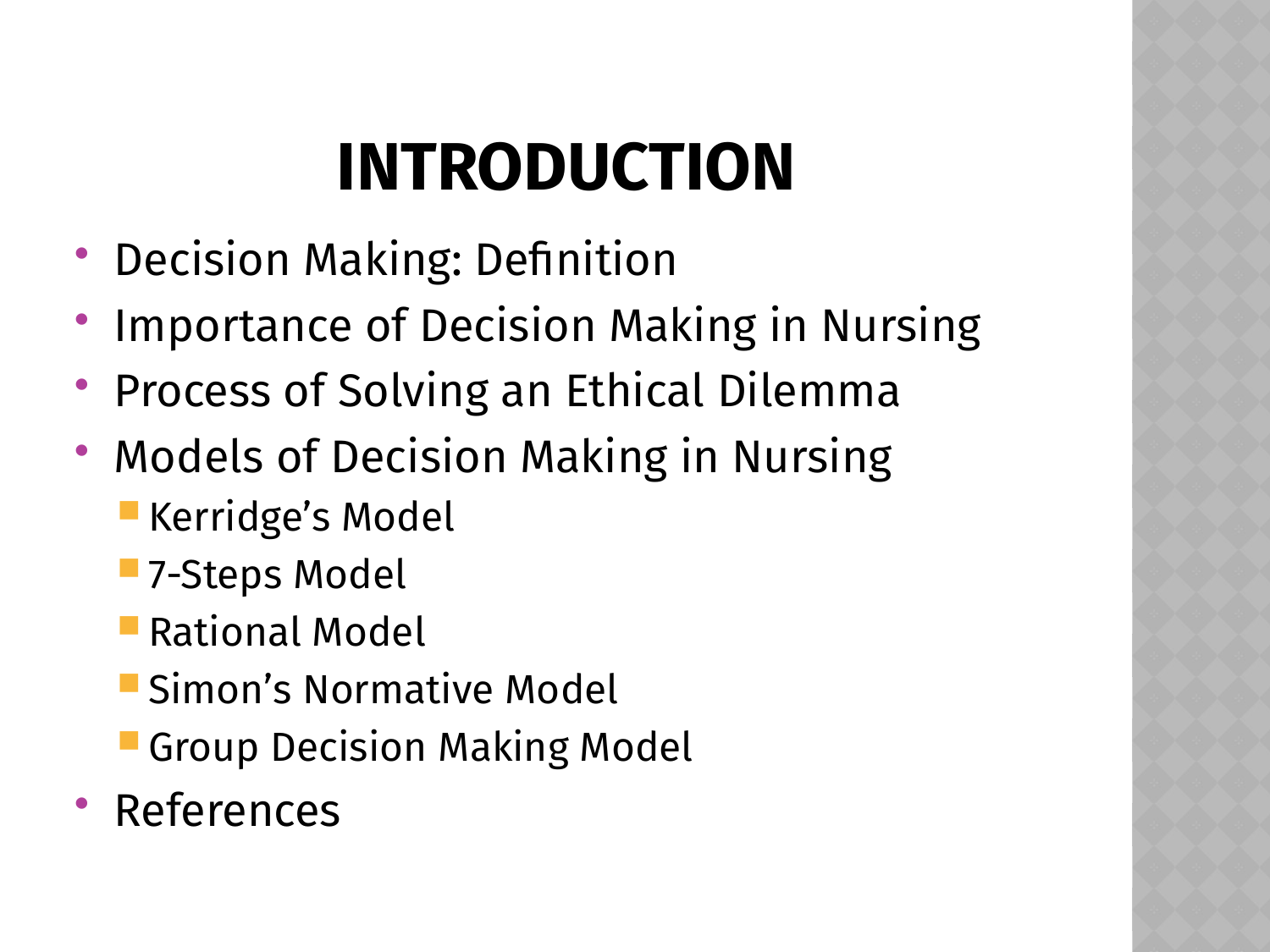

# introduction
Decision Making: Definition
Importance of Decision Making in Nursing
Process of Solving an Ethical Dilemma
Models of Decision Making in Nursing
Kerridge’s Model
7-Steps Model
Rational Model
Simon’s Normative Model
Group Decision Making Model
References